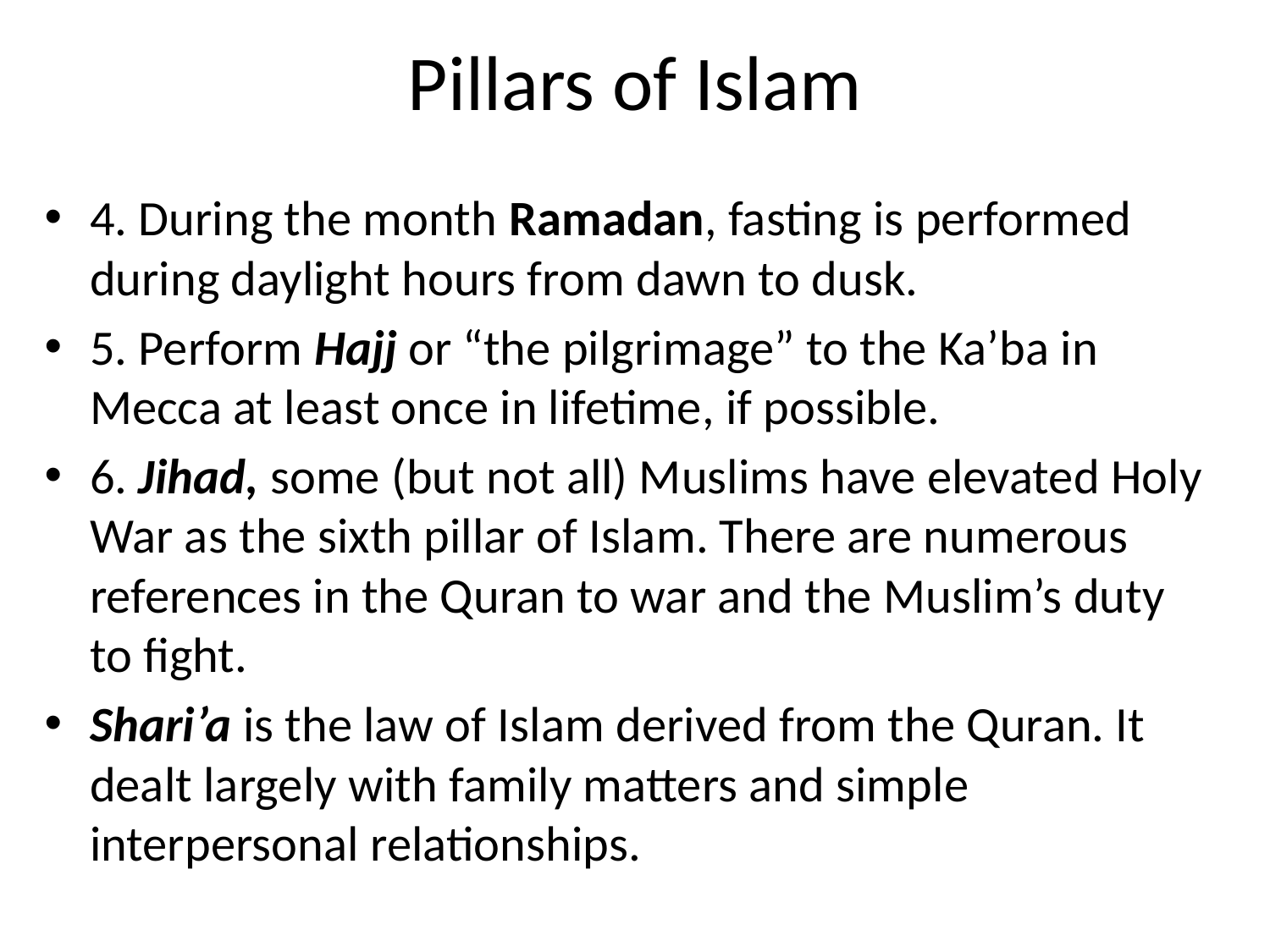

# Pillars of Islam
4. During the month Ramadan, fasting is performed during daylight hours from dawn to dusk.
5. Perform Hajj or “the pilgrimage” to the Ka’ba in Mecca at least once in lifetime, if possible.
6. Jihad, some (but not all) Muslims have elevated Holy War as the sixth pillar of Islam. There are numerous references in the Quran to war and the Muslim’s duty to fight.
Shari’a is the law of Islam derived from the Quran. It dealt largely with family matters and simple interpersonal relationships.